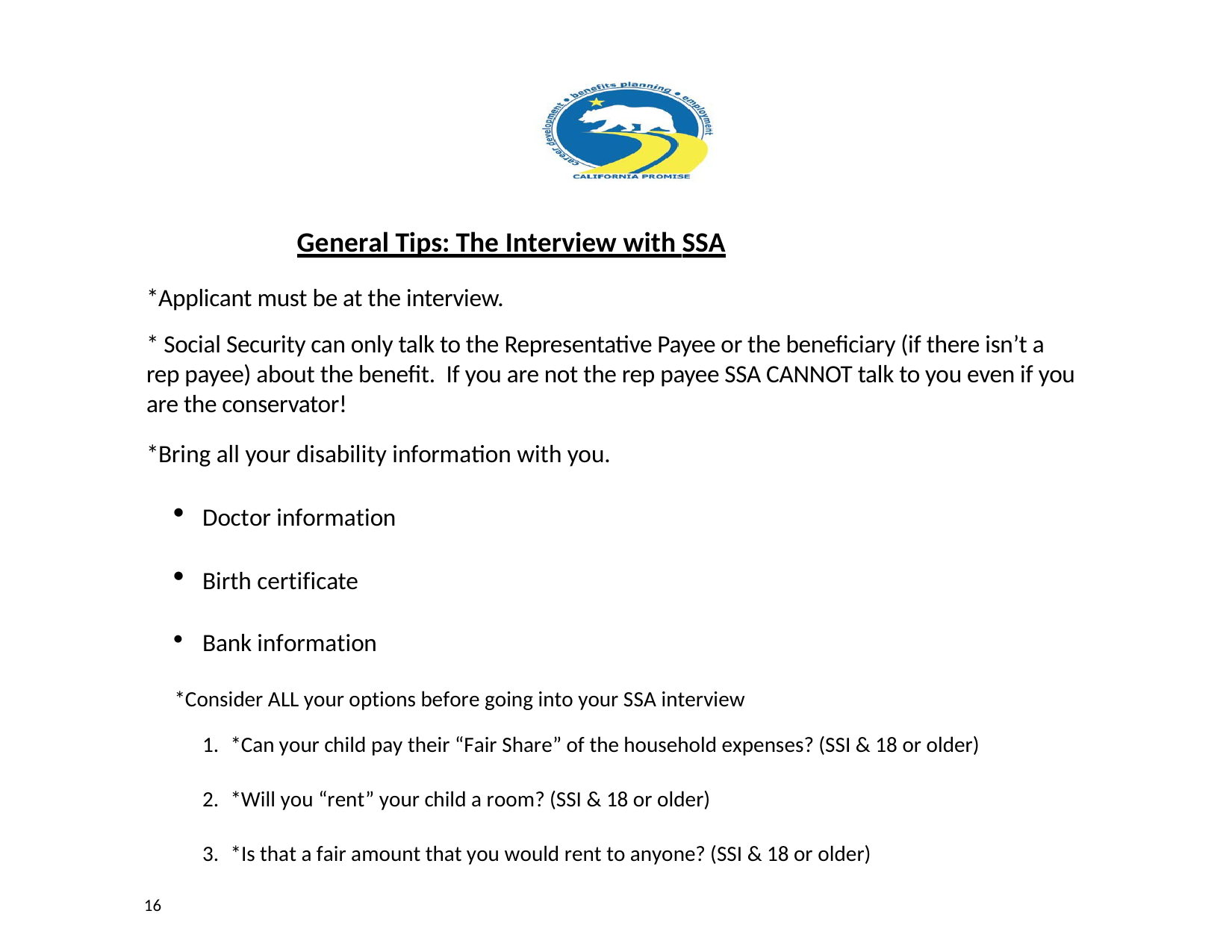

General Tips: The Interview with SSA
*Applicant must be at the interview.
* Social Security can only talk to the Representative Payee or the beneficiary (if there isn’t a rep payee) about the benefit.  If you are not the rep payee SSA CANNOT talk to you even if you are the conservator!

*Bring all your disability information with you.

Doctor information

Birth certificate

Bank information

*Consider ALL your options before going into your SSA interview
*Can your child pay their “Fair Share” of the household expenses? (SSI & 18 or older)

*Will you “rent” your child a room? (SSI & 18 or older)

*Is that a fair amount that you would rent to anyone? (SSI & 18 or older)
16